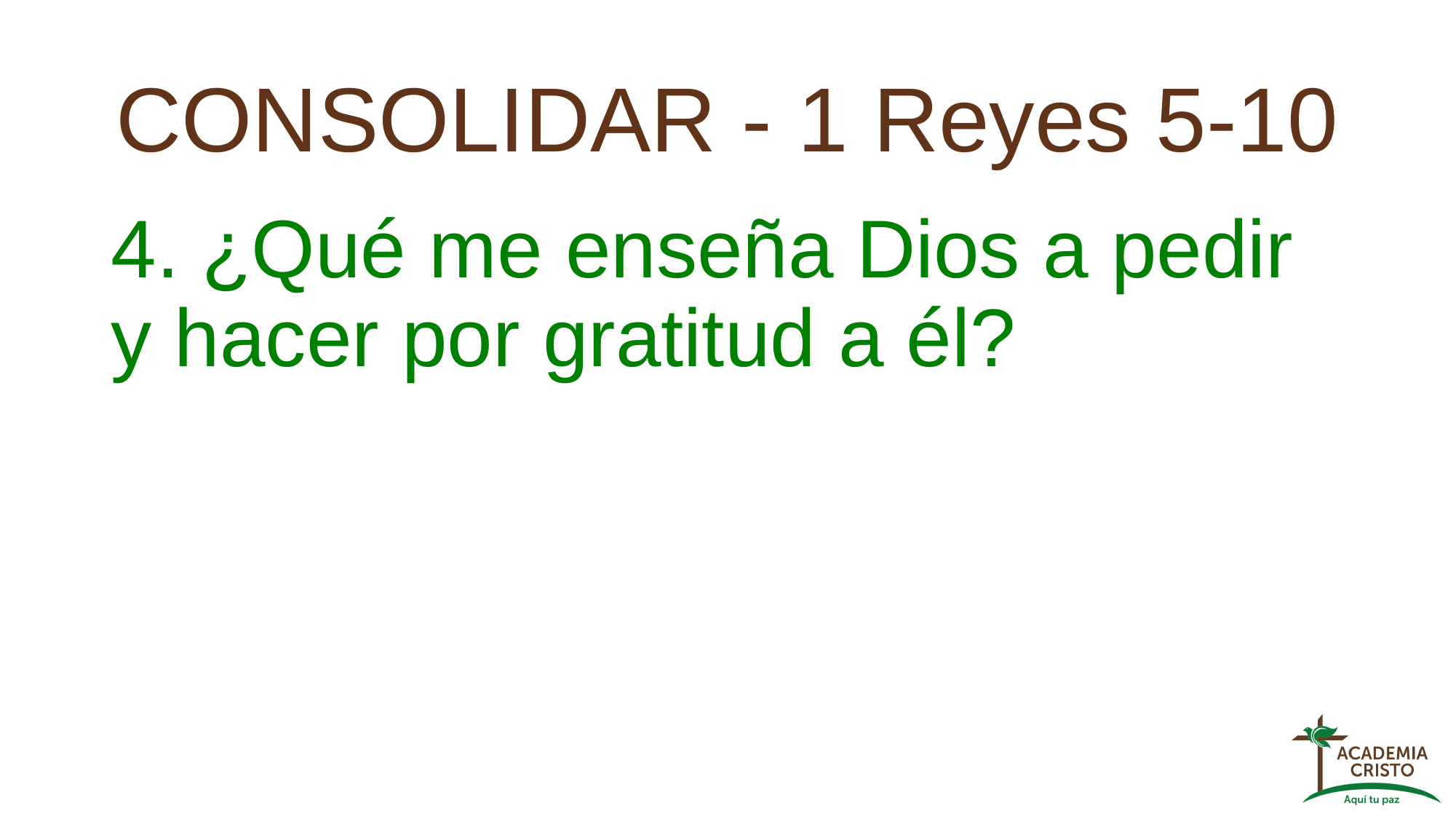

# CONSOLIDAR - 1 Reyes 5-10
4. ¿Qué me enseña Dios a pedir y hacer por gratitud a él?